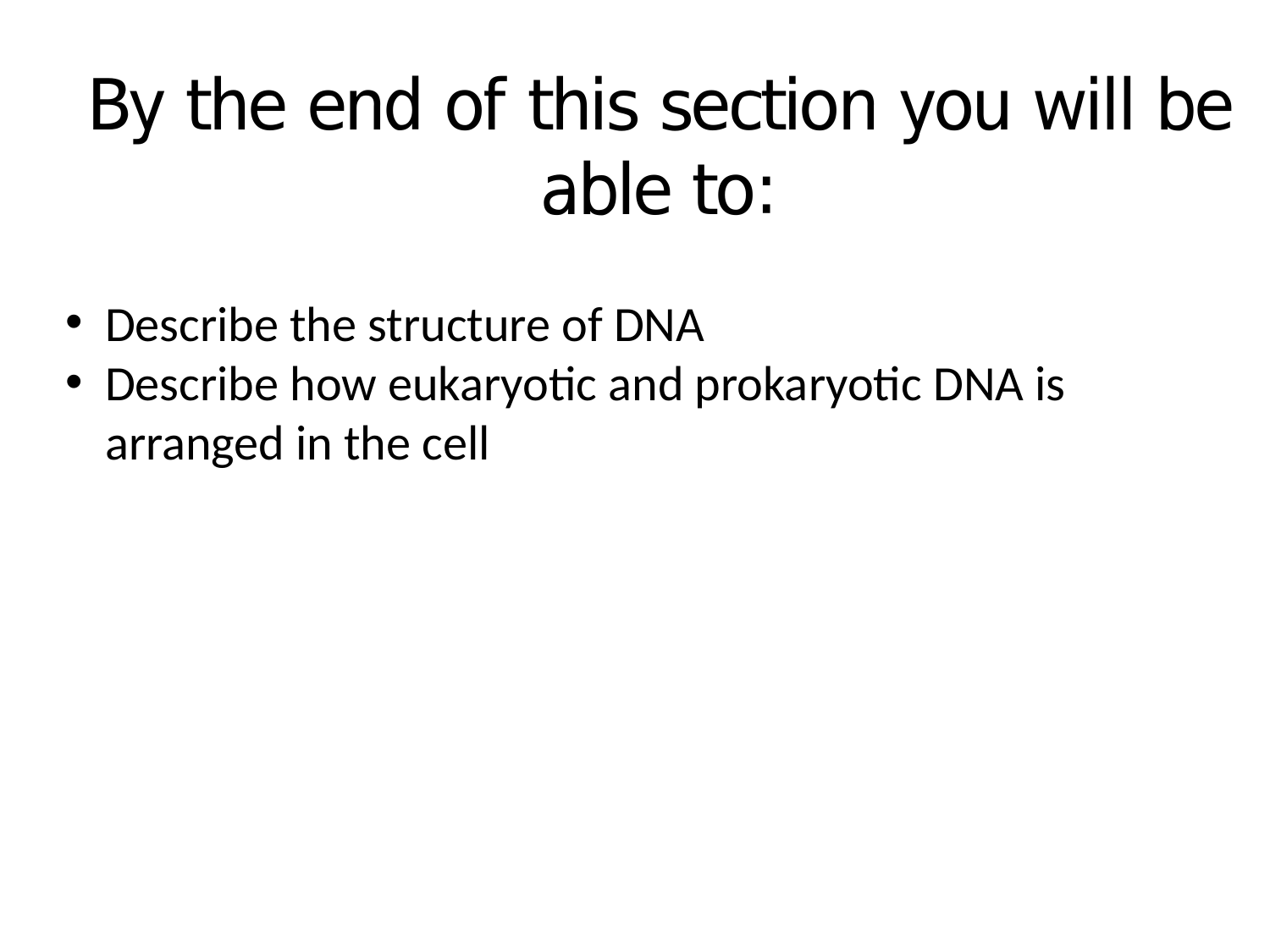

By the end of this section you will be able to:
Describe the structure of DNA
Describe how eukaryotic and prokaryotic DNA is arranged in the cell